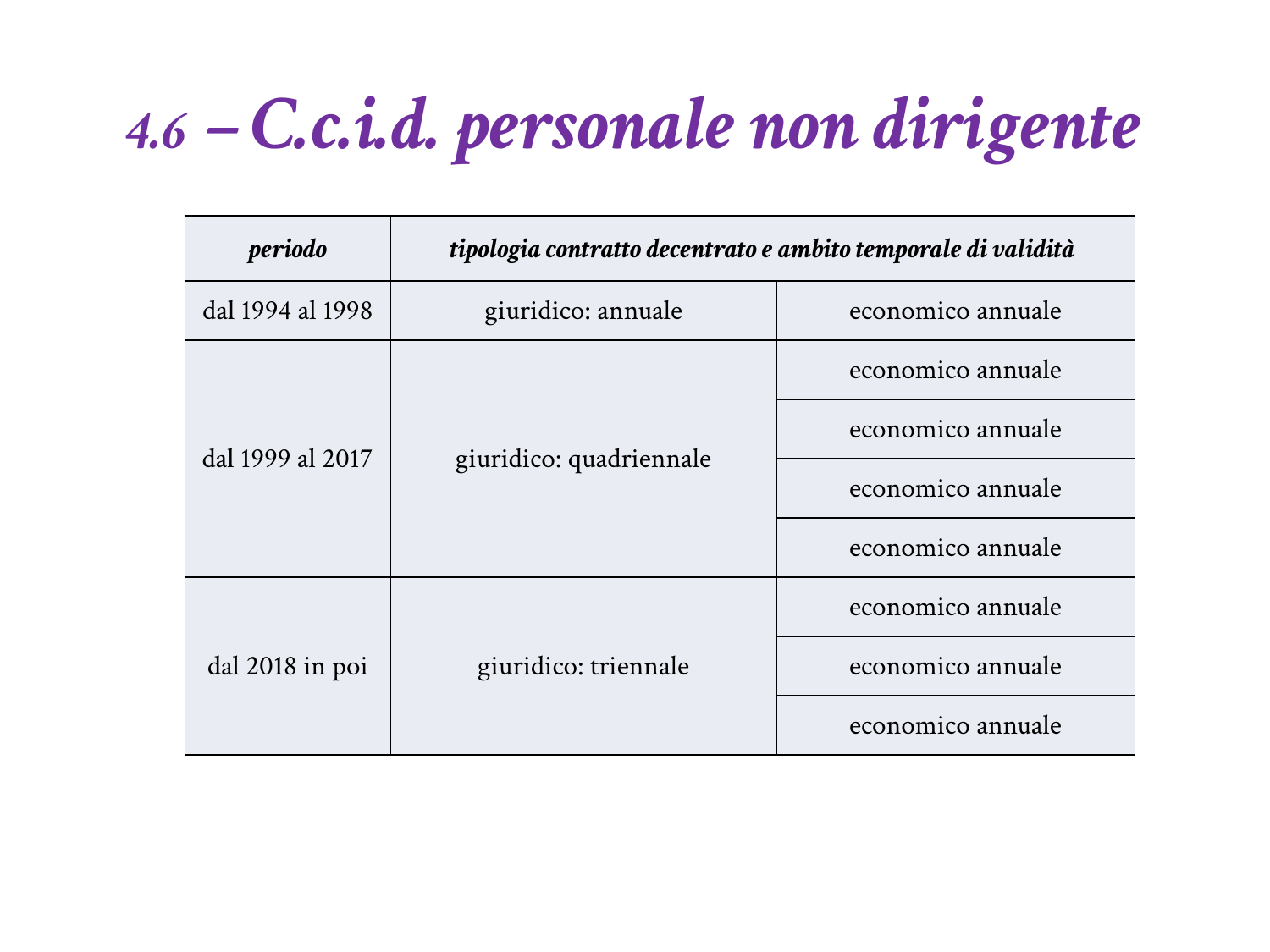

# 4.6 – C.c.i.d. personale non dirigente
| periodo | tipologia contratto decentrato e ambito temporale di validità |  |
| --- | --- | --- |
| dal 1994 al 1998 | giuridico: annuale | economico annuale |
| dal 1999 al 2017 | giuridico: quadriennale | economico annuale |
|  |  | economico annuale |
|  |  | economico annuale |
|  |  | economico annuale |
| dal 2018 in poi | giuridico: triennale | economico annuale |
|  |  | economico annuale |
|  |  | economico annuale |